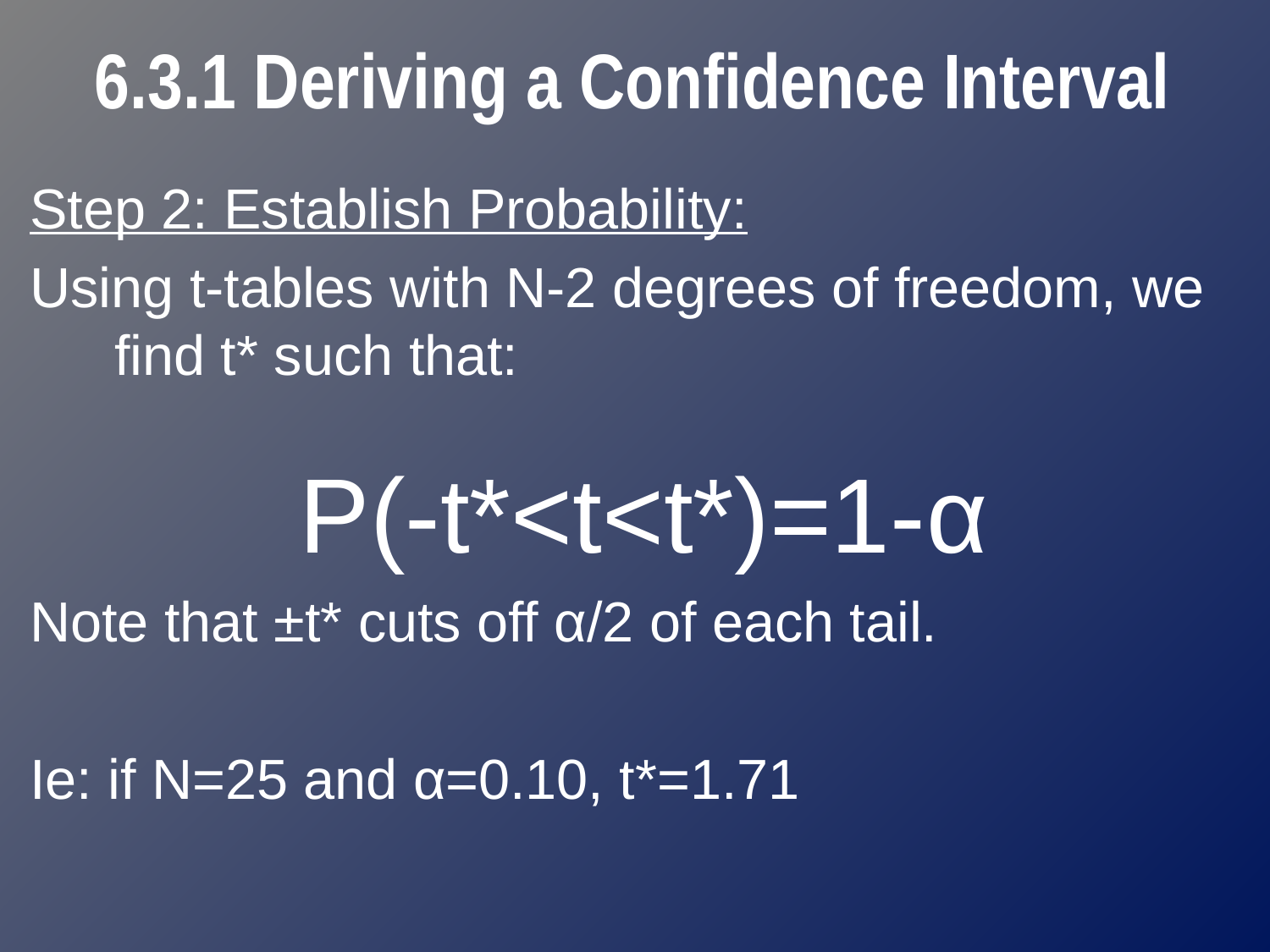

# 6.3.1 Deriving a Confidence Interval
Step 2: Establish Probability:
Using t-tables with N-2 degrees of freedom, we find t* such that:

P(-t*<t<t*)=1-α
Note that ±t* cuts off α/2 of each tail.

Ie: if N=25 and α=0.10, t*=1.71